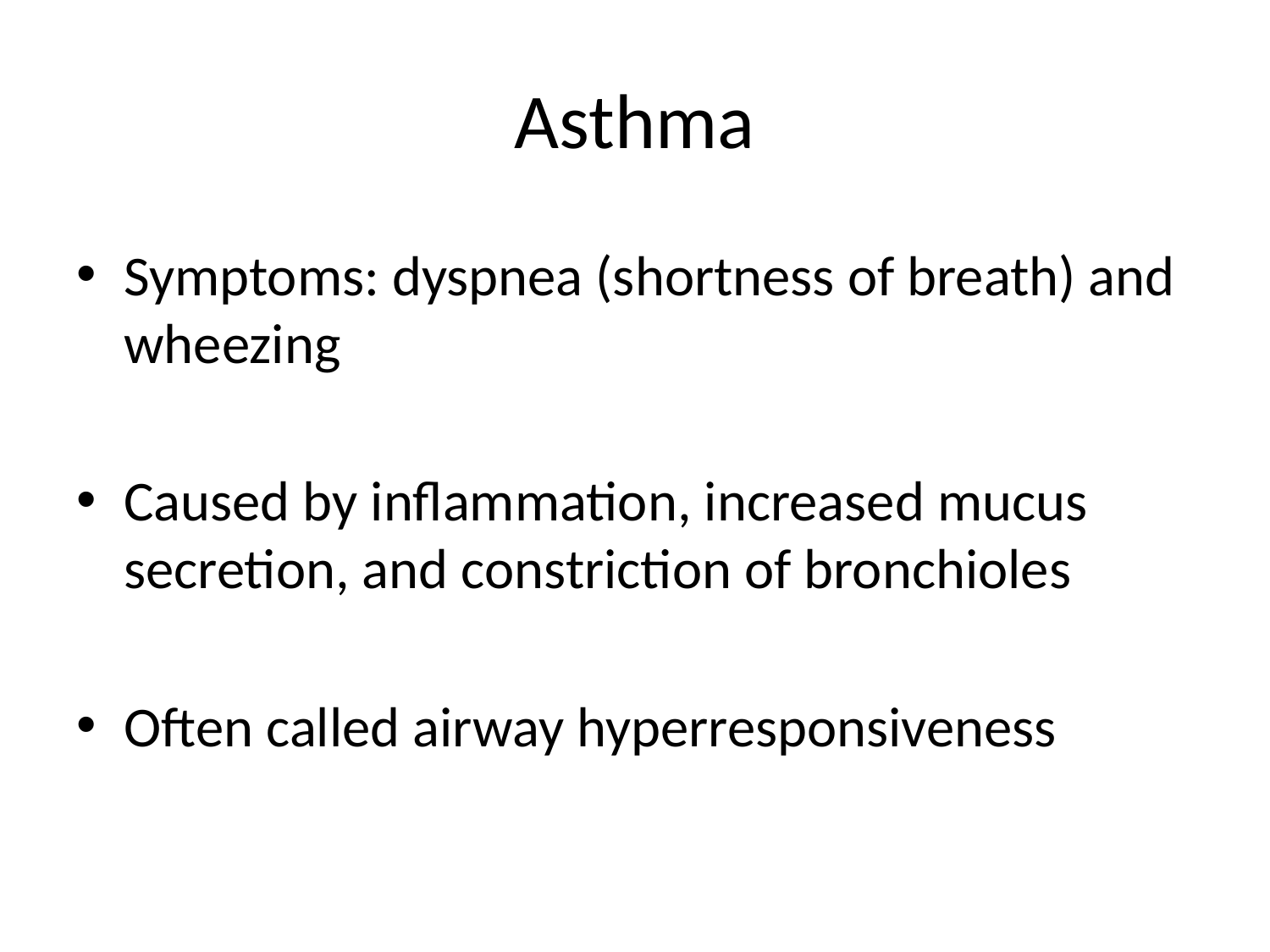

# Asthma
Symptoms: dyspnea (shortness of breath) and wheezing

Caused by inflammation, increased mucus secretion, and constriction of bronchioles

Often called airway hyperresponsiveness